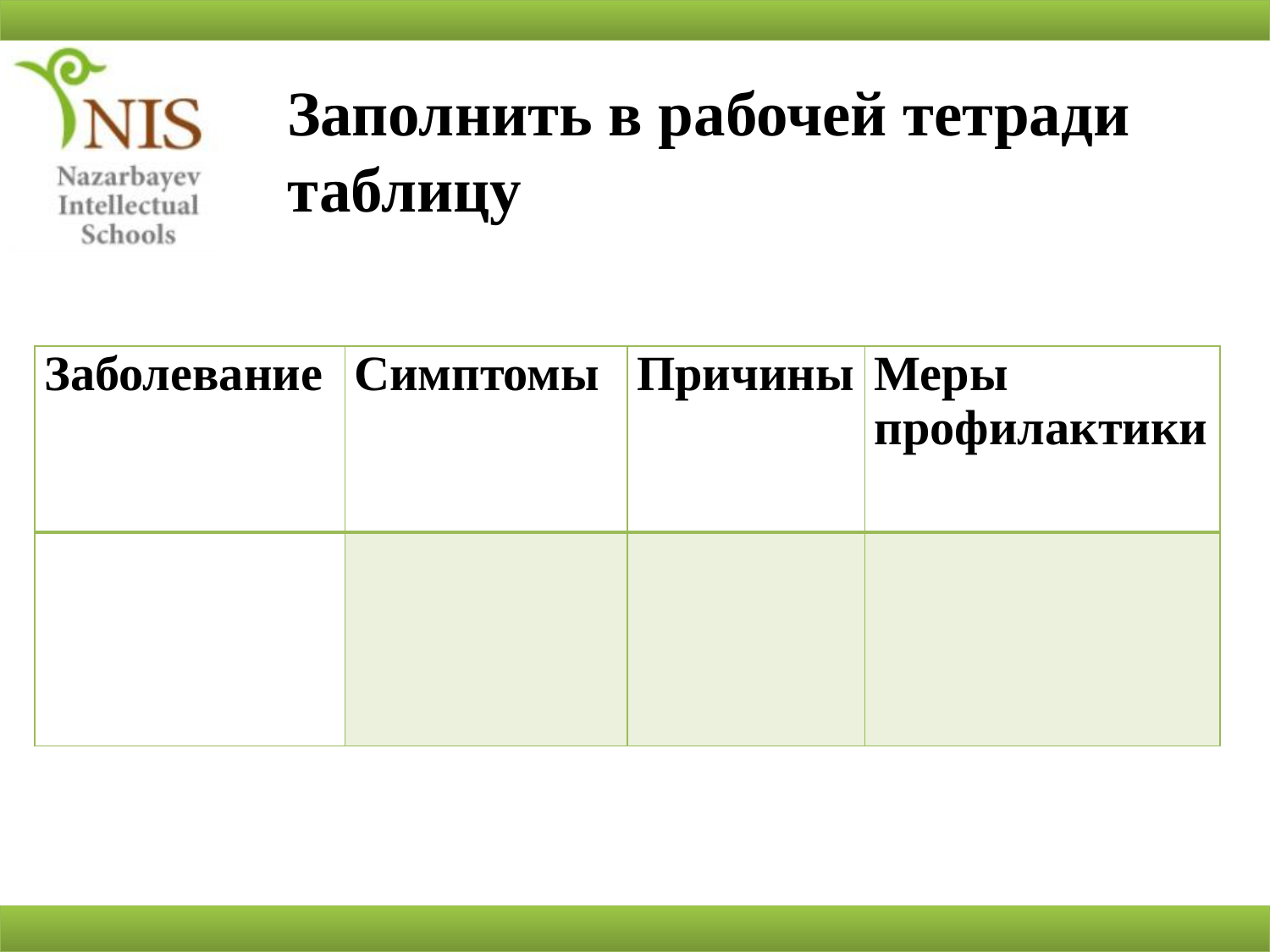

Заполнить в рабочей тетради таблицу
| Заболевание | Симптомы | Причины | Меры профилактики |
| --- | --- | --- | --- |
|  |  |  |  |